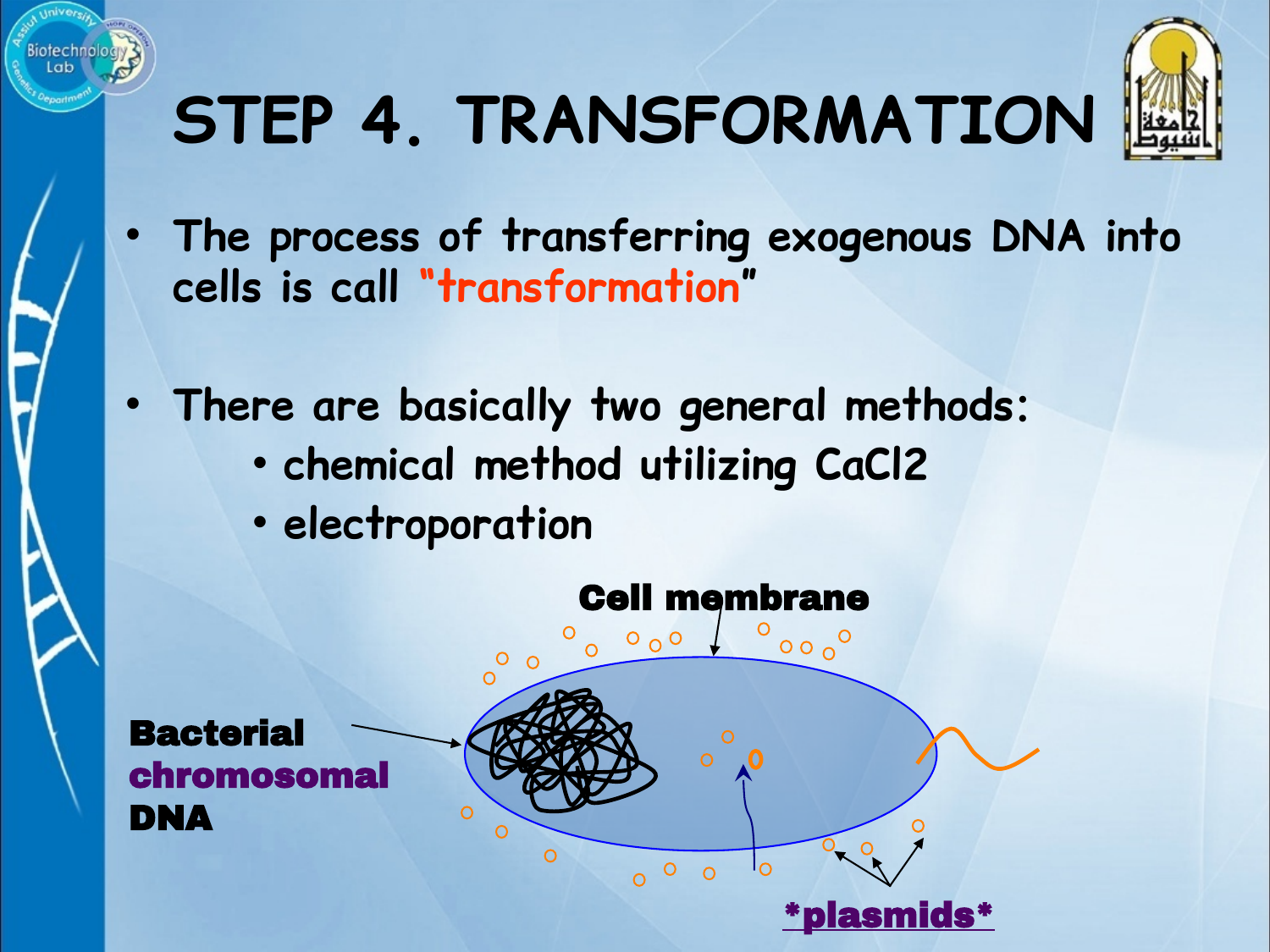

# STEP 4. TRANSFORMATION
The process of transferring exogenous DNA into cells is call “transformation”

There are basically two general methods:
chemical method utilizing CaCl2
electroporation
Cell membrane

Bacterial
chromosomal DNA

*plasmids*